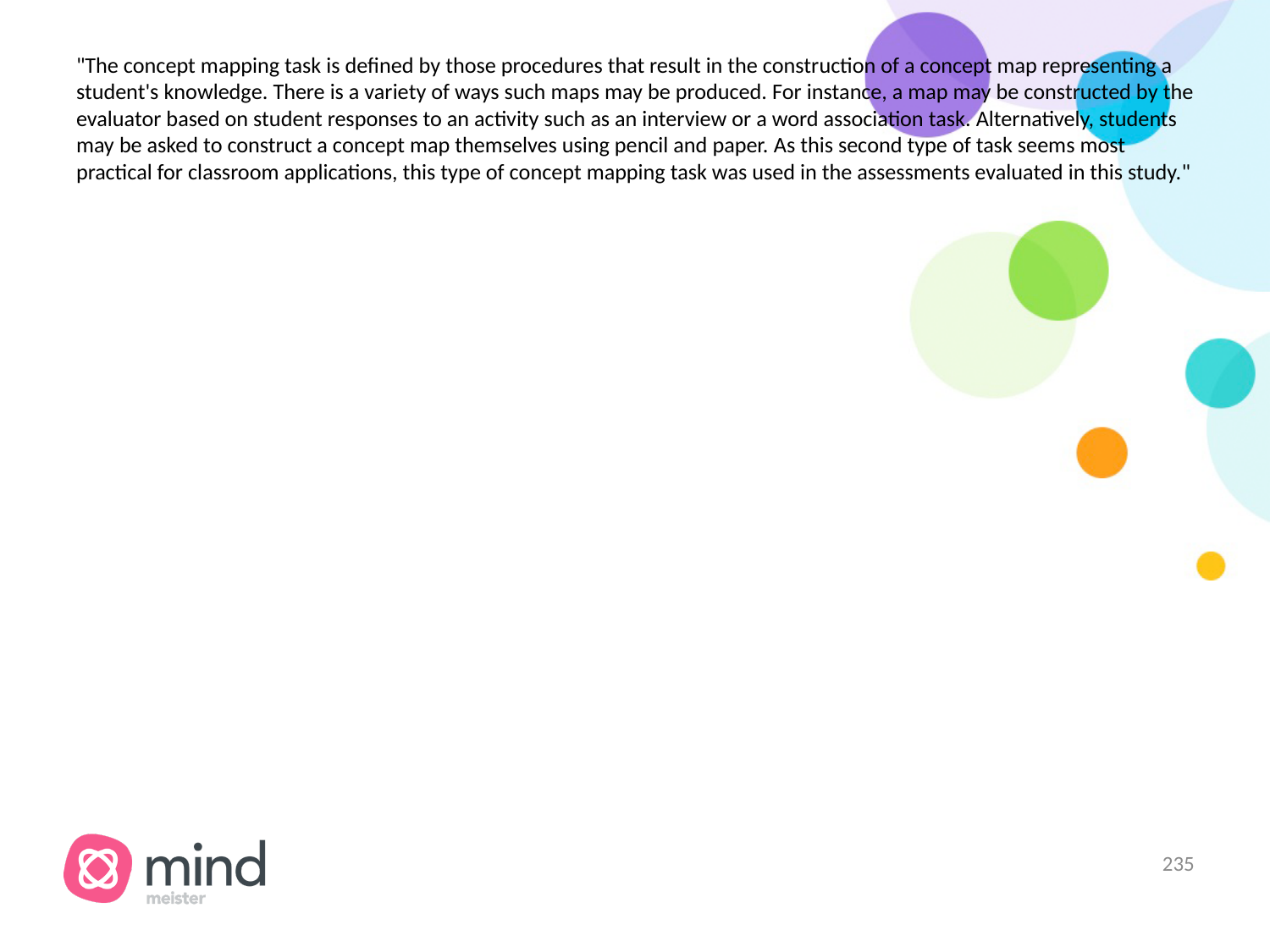

# "The concept mapping task is defined by those procedures that result in the construction of a concept map representing a student's knowledge. There is a variety of ways such maps may be produced. For instance, a map may be constructed by the evaluator based on student responses to an activity such as an interview or a word association task. Alternatively, students may be asked to construct a concept map themselves using pencil and paper. As this second type of task seems most practical for classroom applications, this type of concept mapping task was used in the assessments evaluated in this study."

235